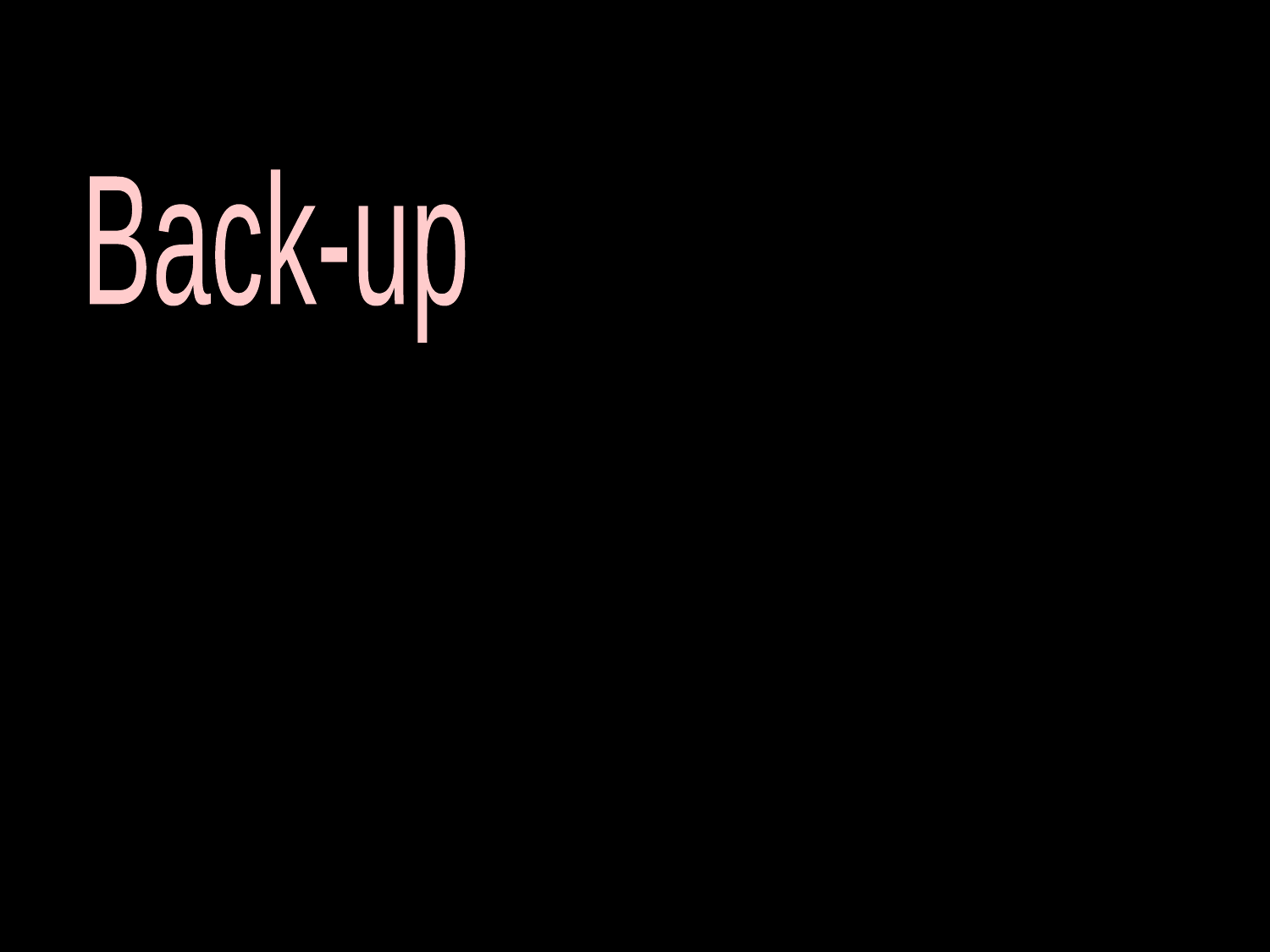

Δm412 =  1 - 2 eV2

Back-up
LSND